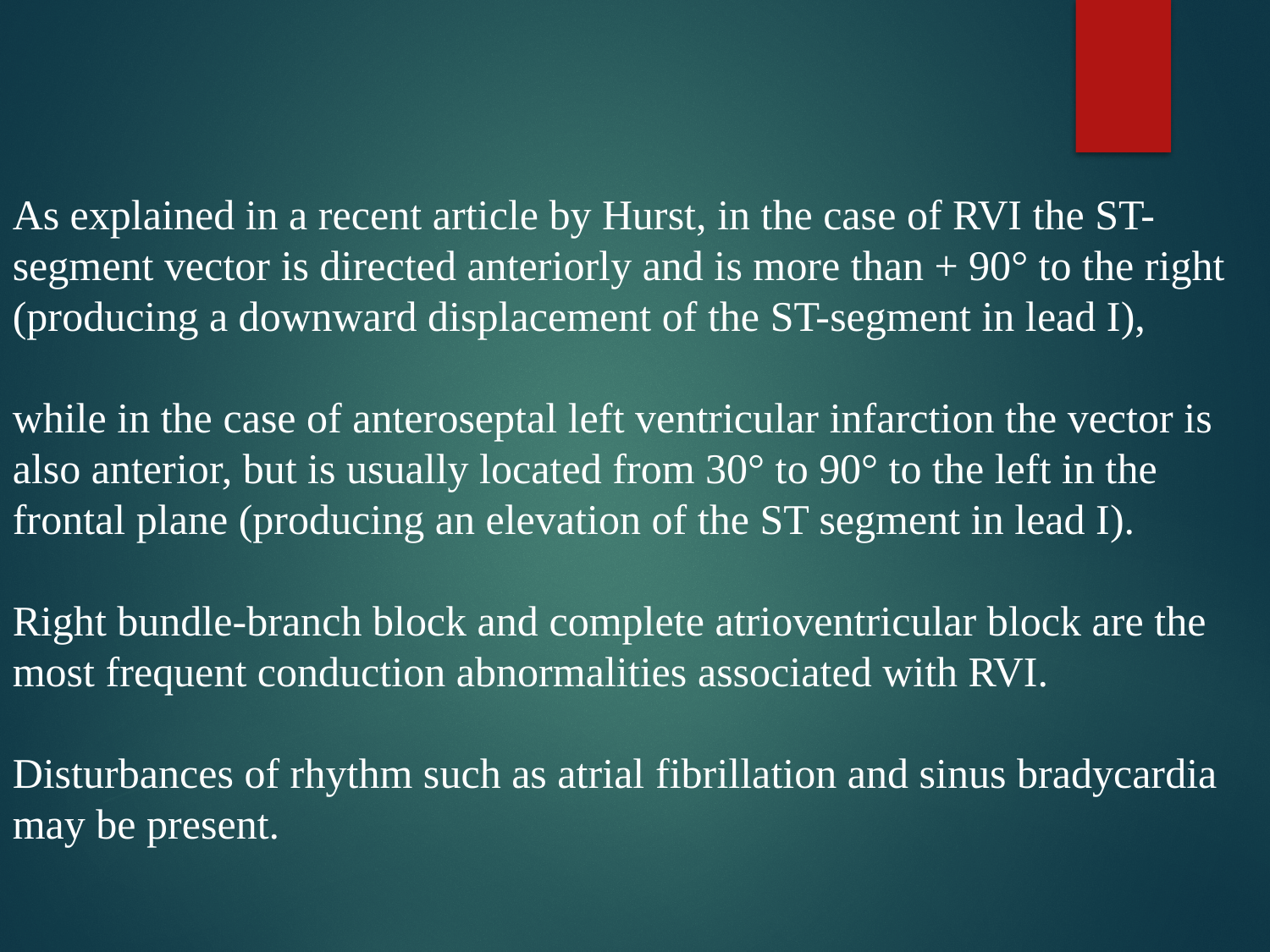

As explained in a recent article by Hurst, in the case of RVI the ST-segment vector is directed anteriorly and is more than + 90° to the right (producing a downward displacement of the ST-segment in lead I),

while in the case of anteroseptal left ventricular infarction the vector is also anterior, but is usually located from 30° to 90° to the left in the frontal plane (producing an elevation of the ST segment in lead I).

Right bundle-branch block and complete atrioventricular block are the most frequent conduction abnormalities associated with RVI.

Disturbances of rhythm such as atrial fibrillation and sinus bradycardia may be present.